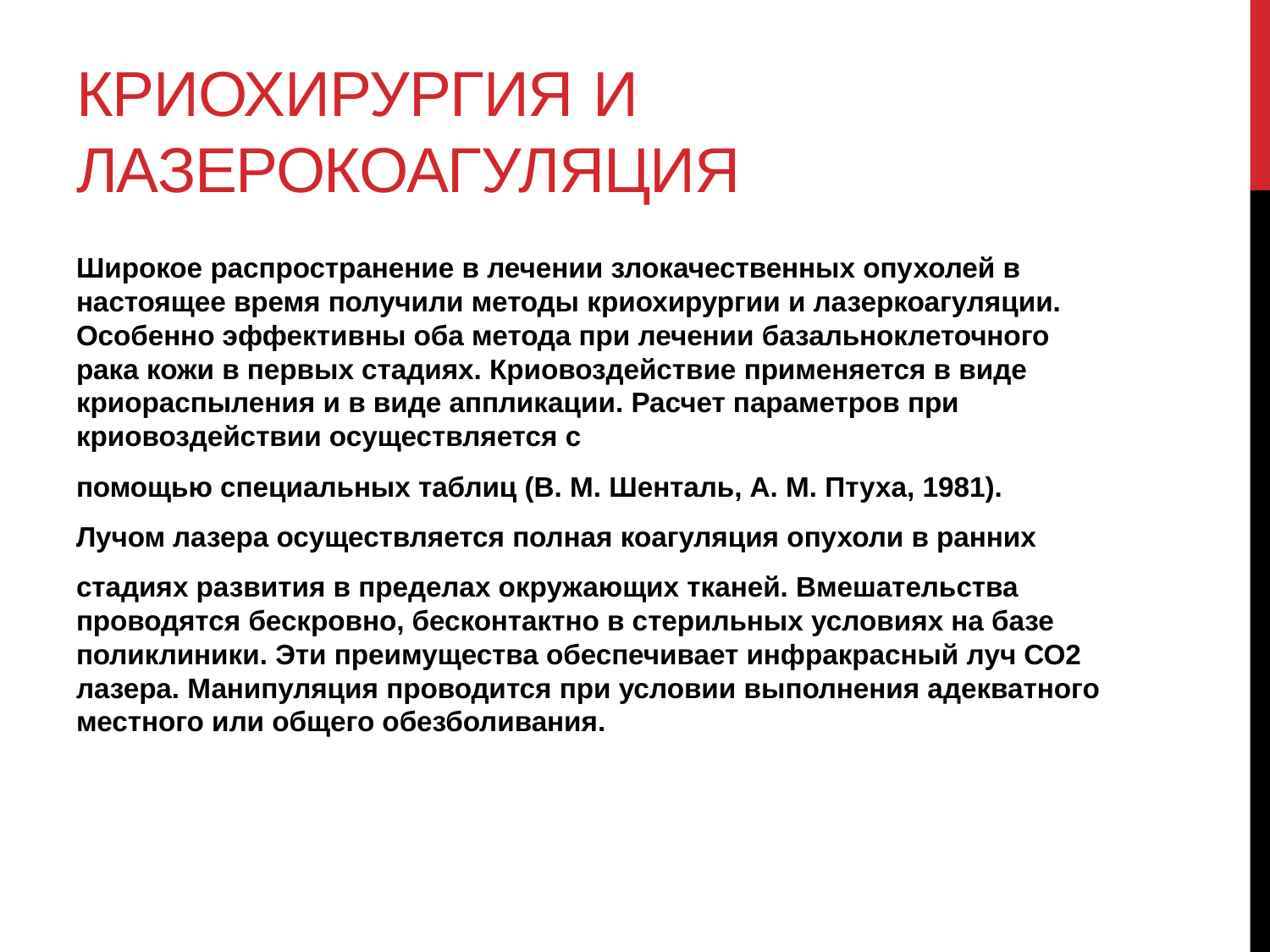

# Криохирургия и лазерокоагуляция
Широкое распространение в лечении злокачественных опухолей в настоящее время получили методы криохирургии и лазеркоагуляции. Особенно эффективны оба метода при лечении базальноклеточного рака кожи в первых стадиях. Криовоздействие применяется в виде криораспыления и в виде аппликации. Расчет параметров при криовоздействии осуществляется с
помощью специальных таблиц (В. М. Шенталь, А. М. Птуха, 1981).
Лучом лазера осуществляется полная коагуляция опухоли в ранних
стадиях развития в пределах окружающих тканей. Вмешательства проводятся бескровно, бесконтактно в стерильных условиях на базе поликлиники. Эти преимущества обеспечивает инфракрасный луч СО2 лазера. Манипуляция проводится при условии выполнения адекватного местного или общего обезболивания.